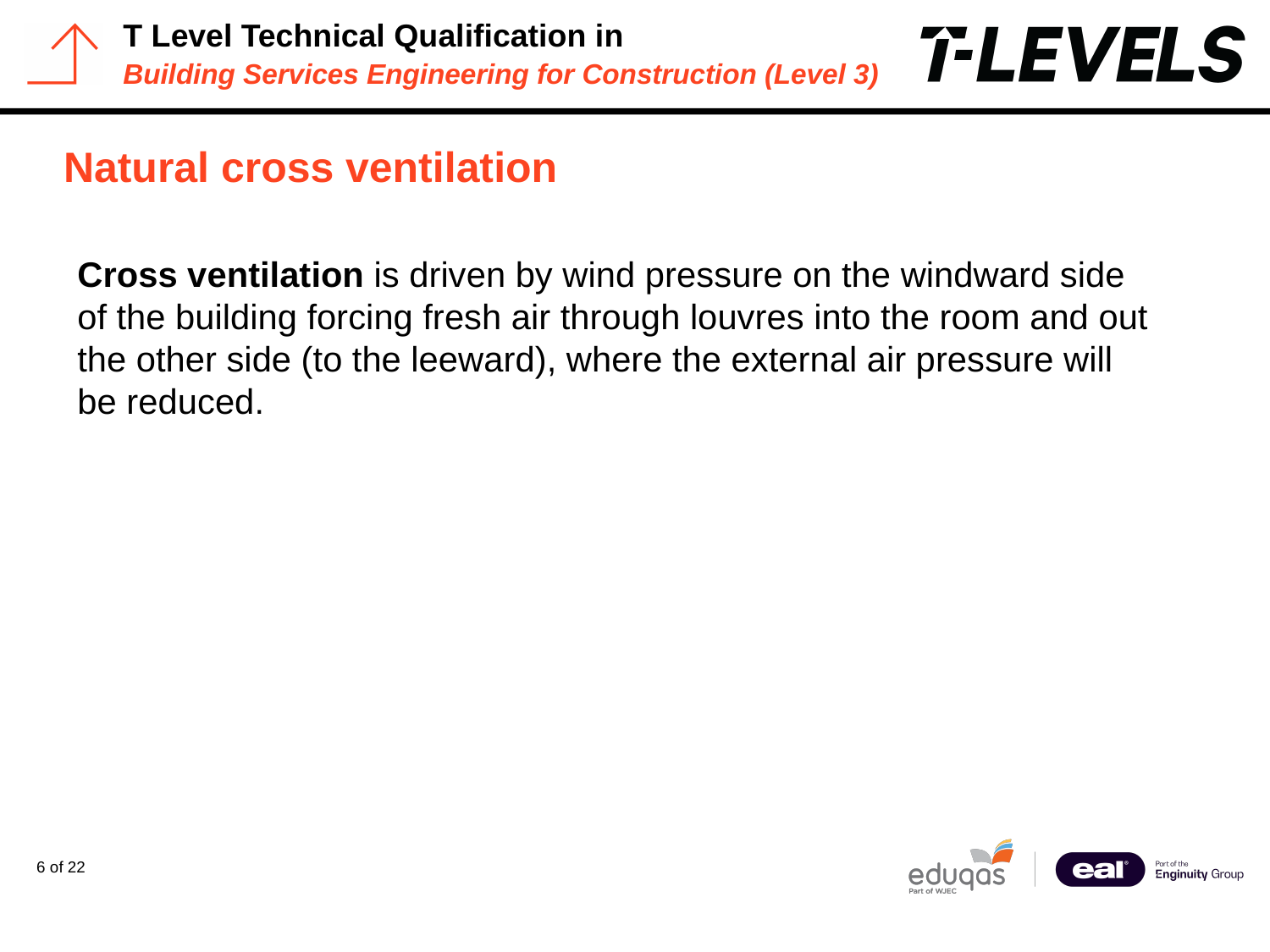

# Natural cross ventilation
Cross ventilation is driven by wind pressure on the windward side of the building forcing fresh air through louvres into the room and out the other side (to the leeward), where the external air pressure will be reduced.